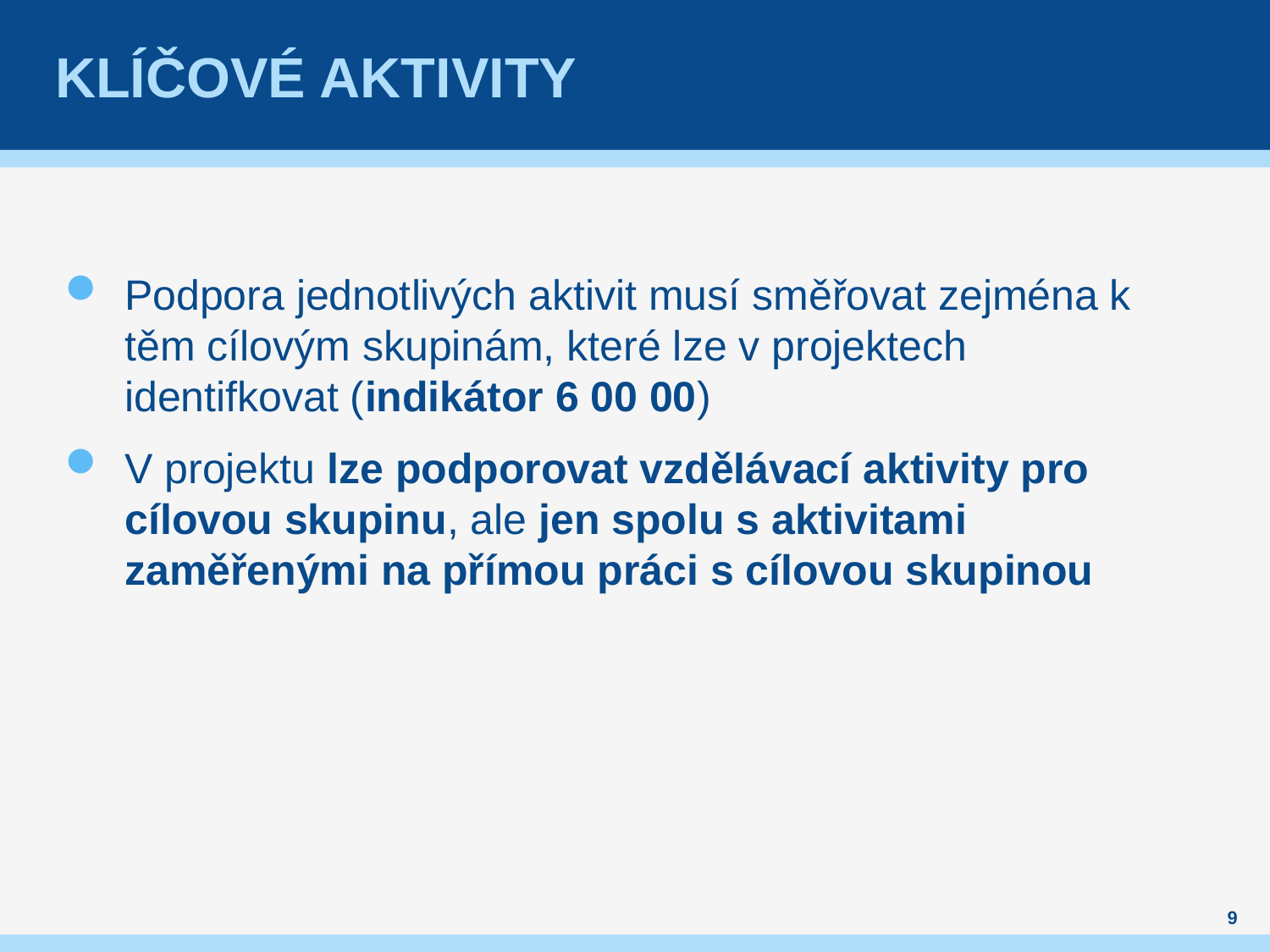

# Klíčové aktivity

Podpora jednotlivých aktivit musí směřovat zejména k těm cílovým skupinám, které lze v projektech identifkovat (indikátor 6 00 00)
V projektu lze podporovat vzdělávací aktivity pro cílovou skupinu, ale jen spolu s aktivitami zaměřenými na přímou práci s cílovou skupinou

9